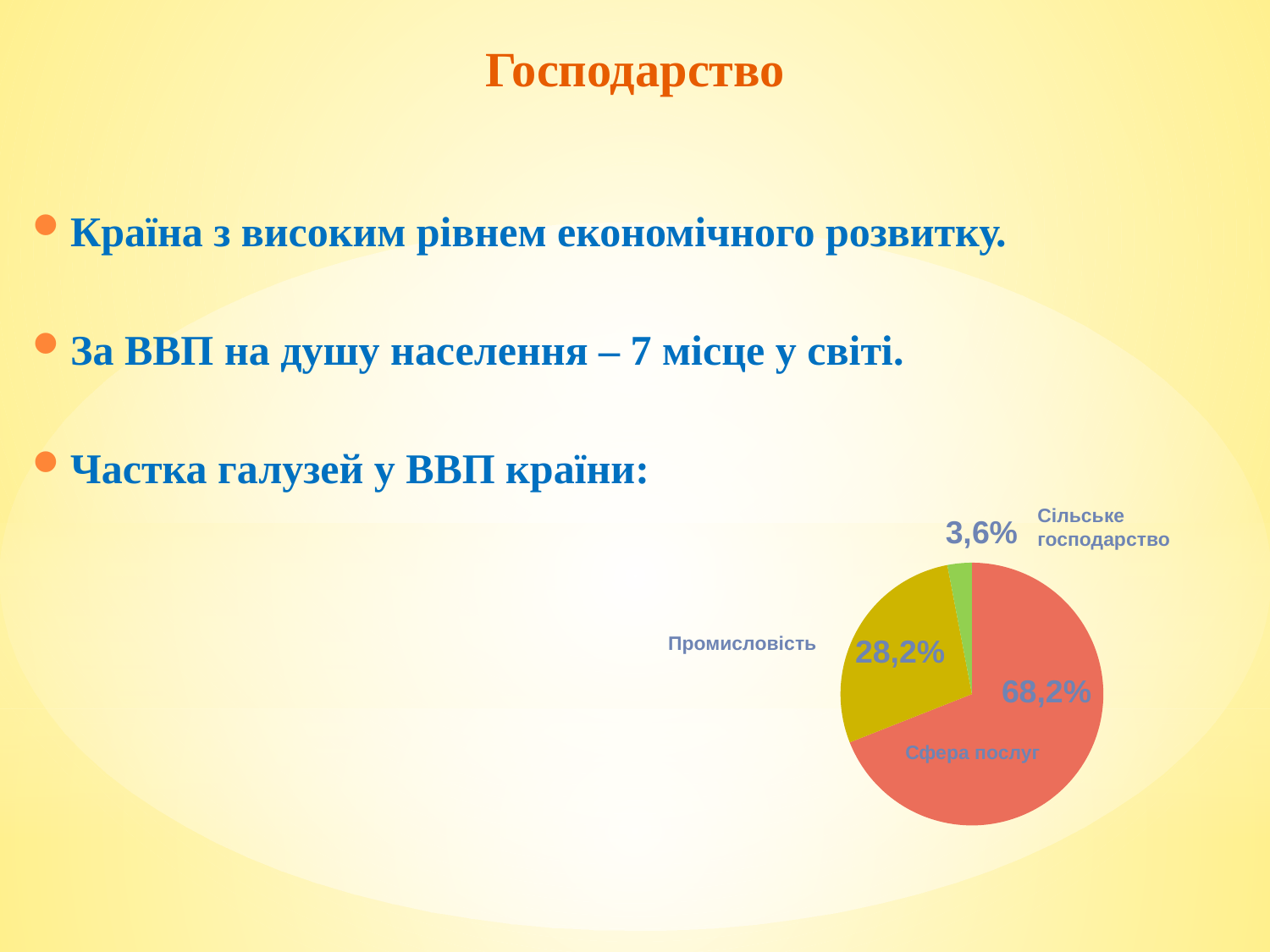

Господарство
Країна з високим рівнем економічного розвитку.

За ВВП на душу населення – 7 місце у світі.

Частка галузей у ВВП країни:

Сільське
господарство
3,6%

### Chart

| Category | Столбец1 |
|---|---|
| Сфера послуг | 69.0 |
| Промисловість | 28.0 |
| С/г | 3.0 |
Промисловість
28,2%
68,2%
Сфера послуг